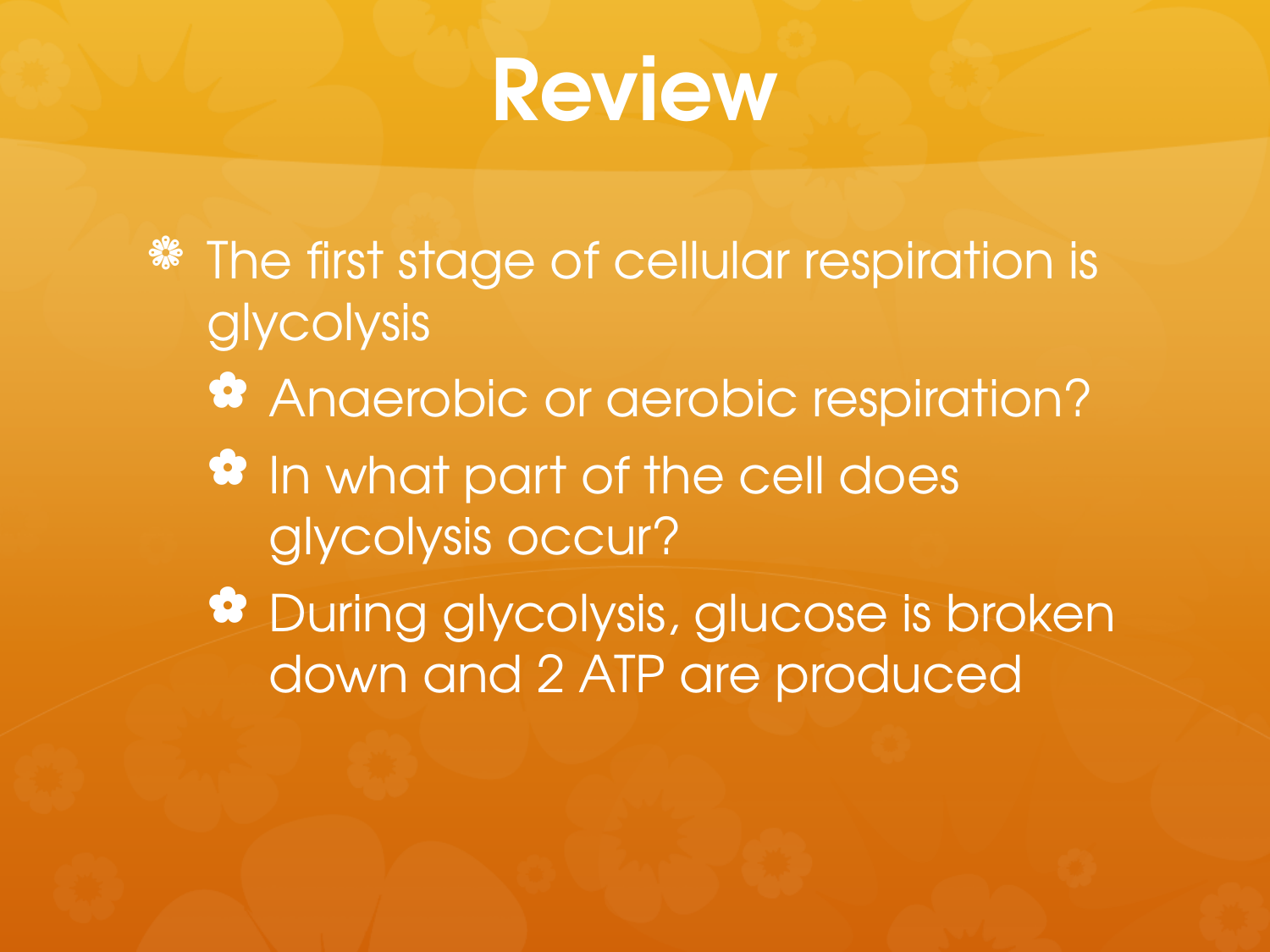

# Review
The first stage of cellular respiration is glycolysis
Anaerobic or aerobic respiration?
In what part of the cell does glycolysis occur?
During glycolysis, glucose is broken down and 2 ATP are produced